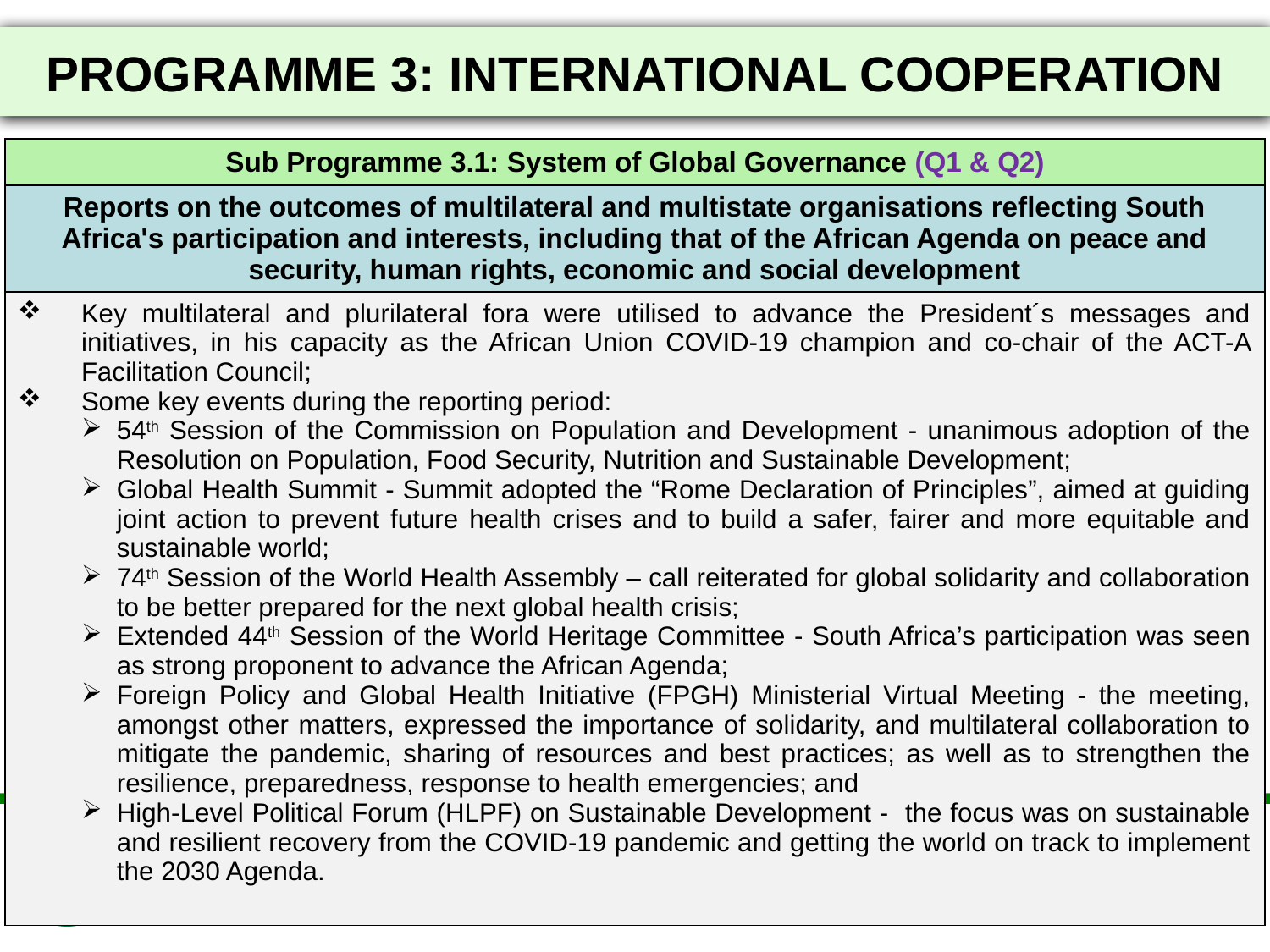

# PROGRAMME 3: INTERNATIONAL COOPERATION
| Sub Programme 3.1: System of Global Governance (Q1 & Q2) |
| --- |
| Reports on the outcomes of multilateral and multistate organisations reflecting South Africa's participation and interests, including that of the African Agenda on peace and security, human rights, economic and social development |
| Key multilateral and plurilateral fora were utilised to advance the President´s messages and initiatives, in his capacity as the African Union COVID-19 champion and co-chair of the ACT-A Facilitation Council; Some key events during the reporting period: 54th Session of the Commission on Population and Development - unanimous adoption of the Resolution on Population, Food Security, Nutrition and Sustainable Development; Global Health Summit - Summit adopted the “Rome Declaration of Principles”, aimed at guiding joint action to prevent future health crises and to build a safer, fairer and more equitable and sustainable world; 74th Session of the World Health Assembly – call reiterated for global solidarity and collaboration to be better prepared for the next global health crisis; Extended 44th Session of the World Heritage Committee - South Africa’s participation was seen as strong proponent to advance the African Agenda; Foreign Policy and Global Health Initiative (FPGH) Ministerial Virtual Meeting - the meeting, amongst other matters, expressed the importance of solidarity, and multilateral collaboration to mitigate the pandemic, sharing of resources and best practices; as well as to strengthen the resilience, preparedness, response to health emergencies; and High-Level Political Forum (HLPF) on Sustainable Development - the focus was on sustainable and resilient recovery from the COVID-19 pandemic and getting the world on track to implement the 2030 Agenda. |
24